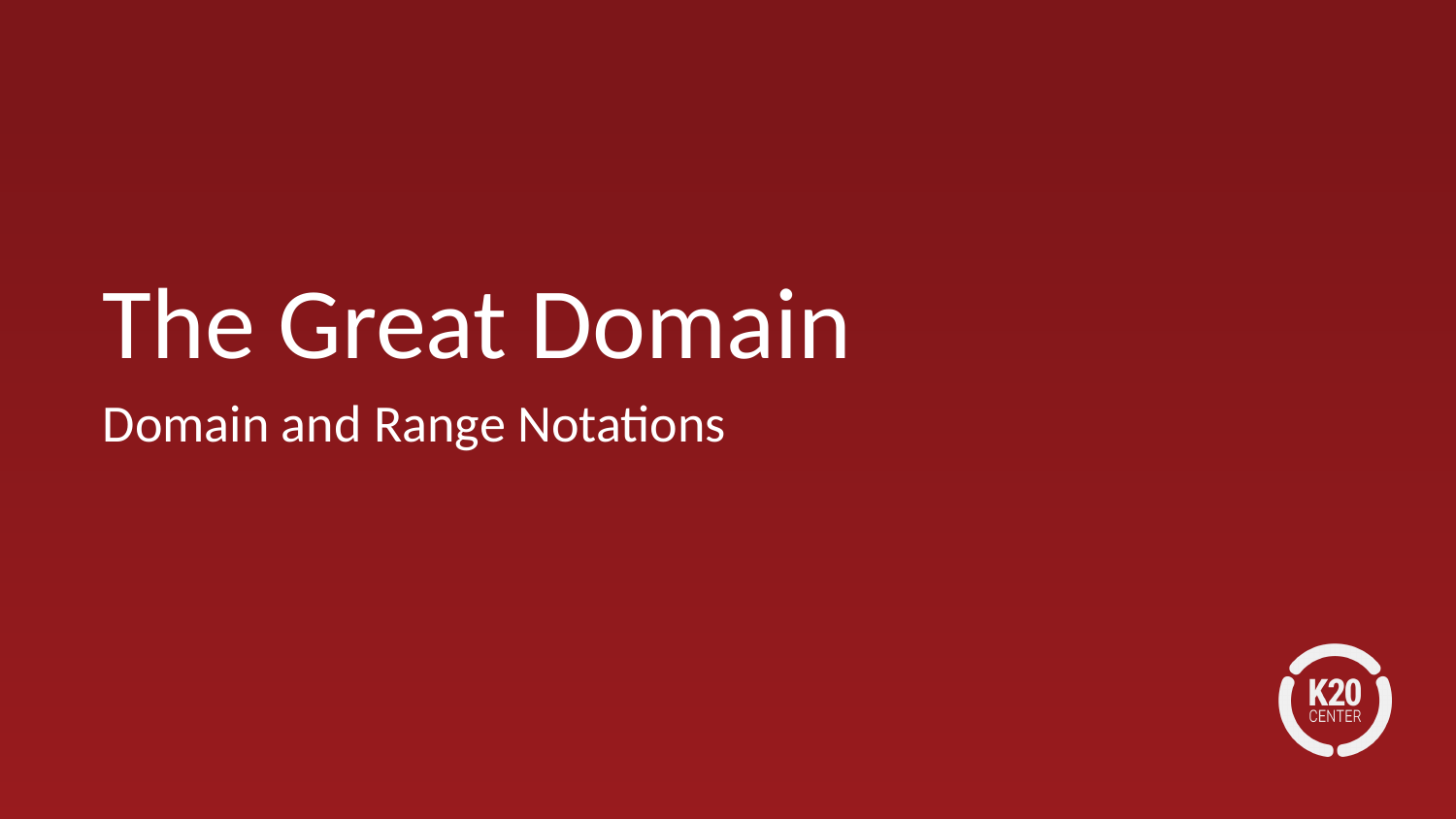

# The Great Domain
Domain and Range Notations